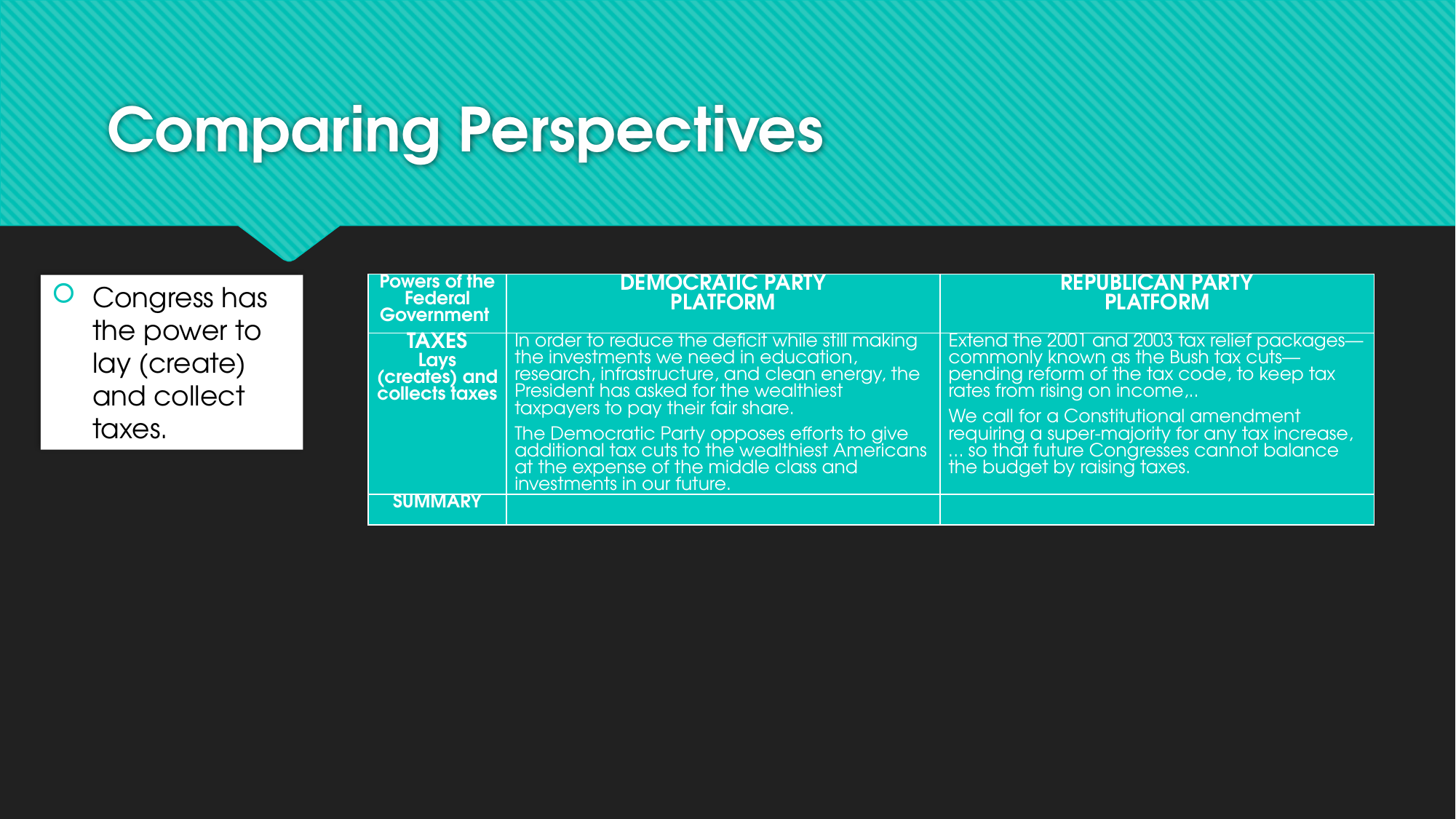

# Comparing Perspectives
Congress has the power to lay (create) and collect taxes.
| Powers of the Federal Government | DEMOCRATIC PARTY PLATFORM | REPUBLICAN PARTY PLATFORM |
| --- | --- | --- |
| TAXES Lays (creates) and collects taxes | In order to reduce the deficit while still making the investments we need in education, research, infrastructure, and clean energy, the President has asked for the wealthiest taxpayers to pay their fair share.   The Democratic Party opposes efforts to give additional tax cuts to the wealthiest Americans at the expense of the middle class and investments in our future. | Extend the 2001 and 2003 tax relief packages—commonly known as the Bush tax cuts—pending reform of the tax code, to keep tax rates from rising on income,..   We call for a Constitutional amendment requiring a super-majority for any tax increase, … so that future Congresses cannot balance the budget by raising taxes. |
| SUMMARY |  |  |